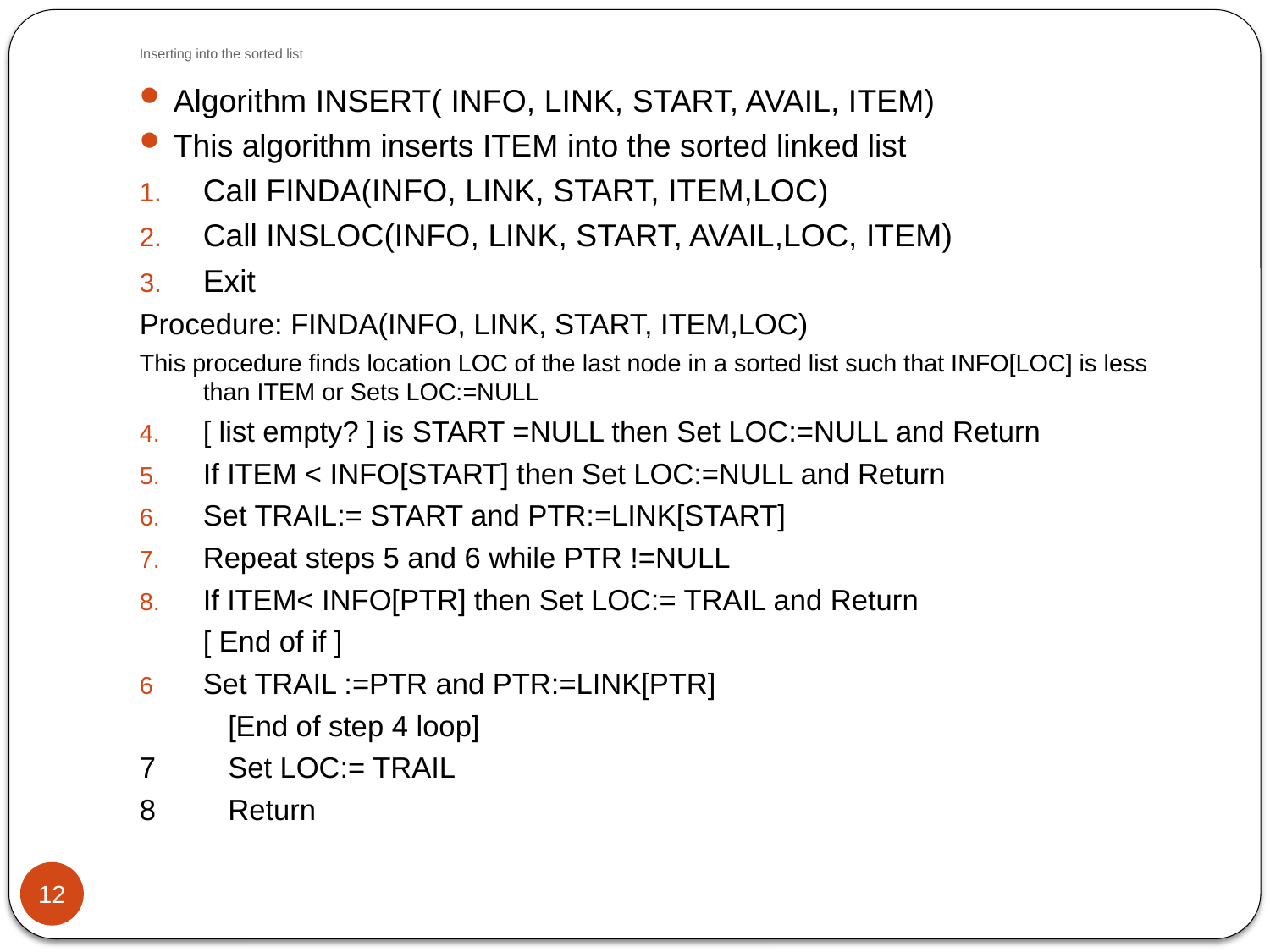

# Inserting into the sorted list
Algorithm INSERT( INFO, LINK, START, AVAIL, ITEM)
This algorithm inserts ITEM into the sorted linked list
Call FINDA(INFO, LINK, START, ITEM,LOC)
Call INSLOC(INFO, LINK, START, AVAIL,LOC, ITEM)
Exit
Procedure: FINDA(INFO, LINK, START, ITEM,LOC)
This procedure finds location LOC of the last node in a sorted list such that INFO[LOC] is less than ITEM or Sets LOC:=NULL
[ list empty? ] is START =NULL then Set LOC:=NULL and Return
If ITEM < INFO[START] then Set LOC:=NULL and Return
Set TRAIL:= START and PTR:=LINK[START]
Repeat steps 5 and 6 while PTR !=NULL
If ITEM< INFO[PTR] then Set LOC:= TRAIL and Return
	[ End of if ]
Set TRAIL :=PTR and PTR:=LINK[PTR]
           [End of step 4 loop]
7         Set LOC:= TRAIL
8         Return

12